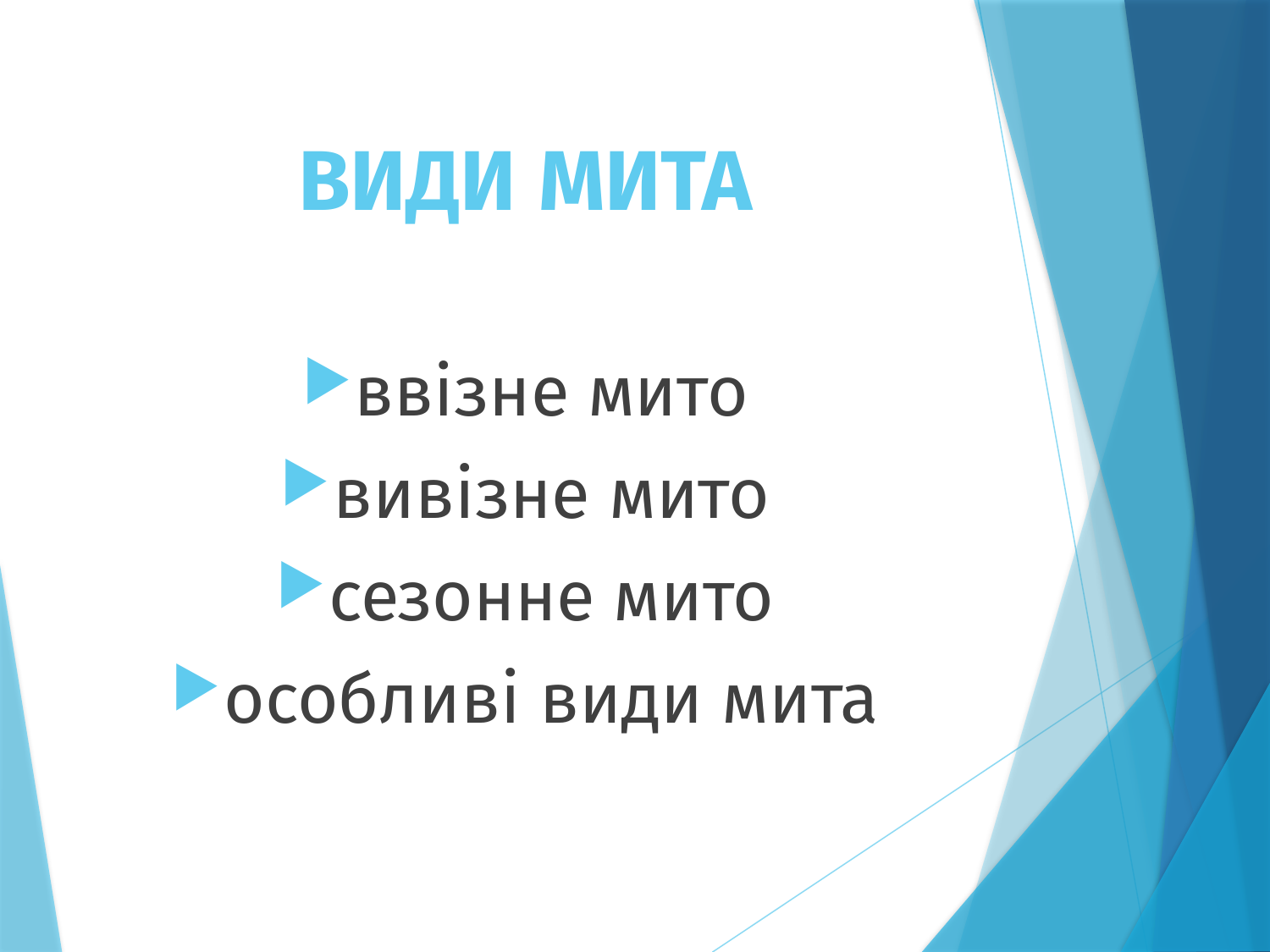

# ВИДИ МИТА
ввізне мито
вивізне мито
сезонне мито
особливі види мита